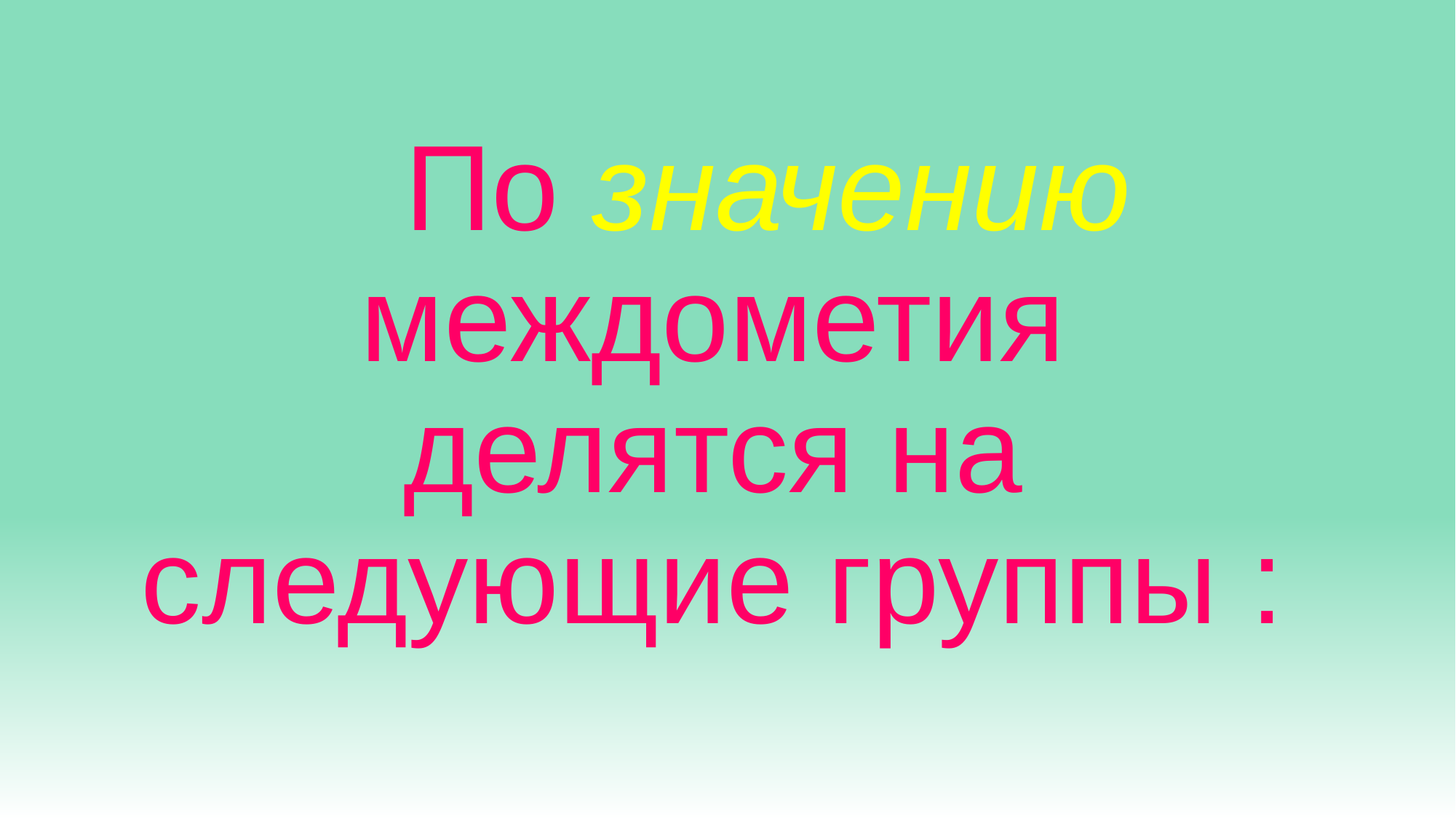

По значению междометия делятся на следующие группы :